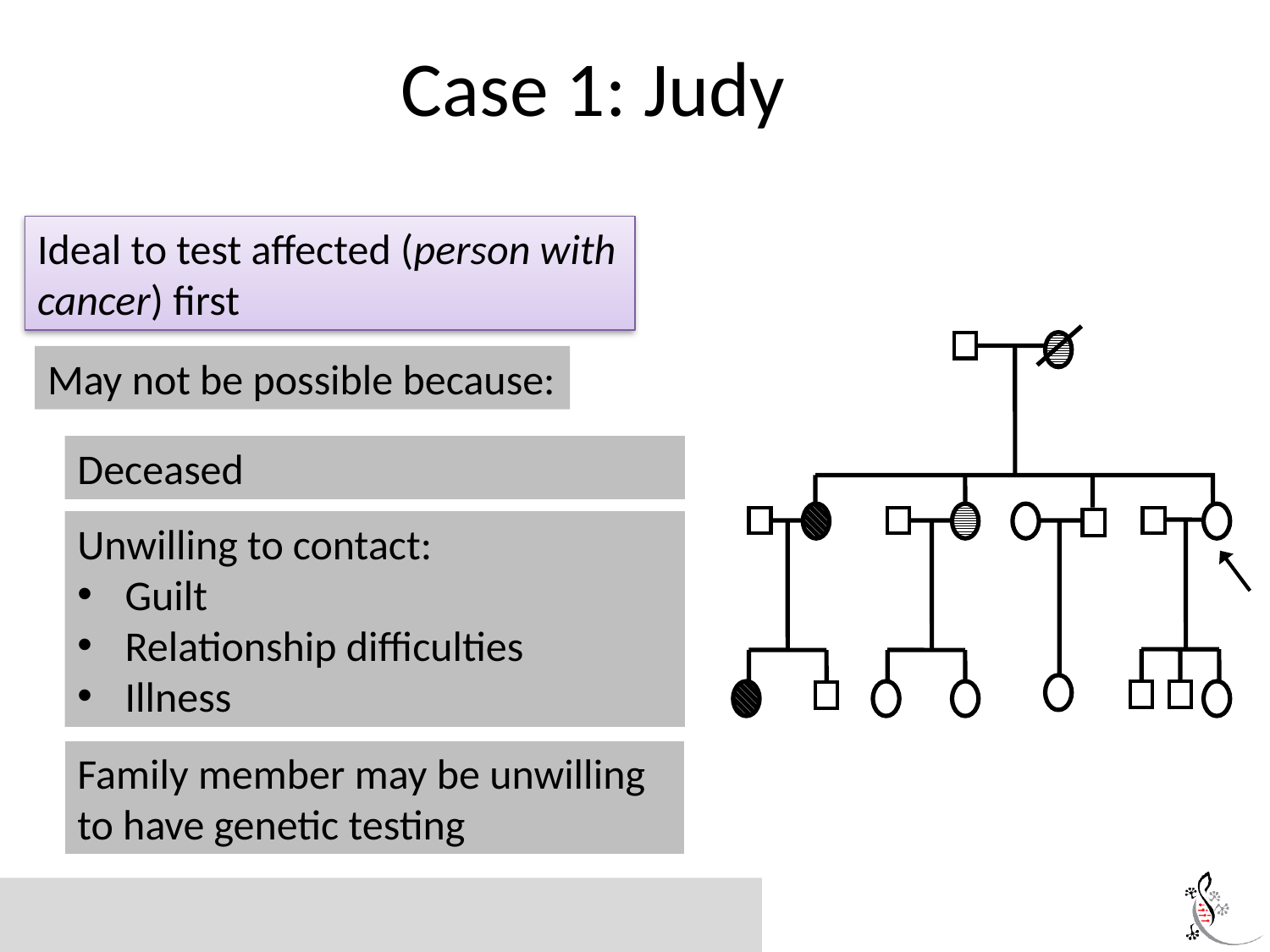

# Case 1: Judy
Ideal to test affected (person with cancer) first

May not be possible because:
Deceased

Unwilling to contact:
Guilt
Relationship difficulties
Illness

Family member may be unwilling to have genetic testing